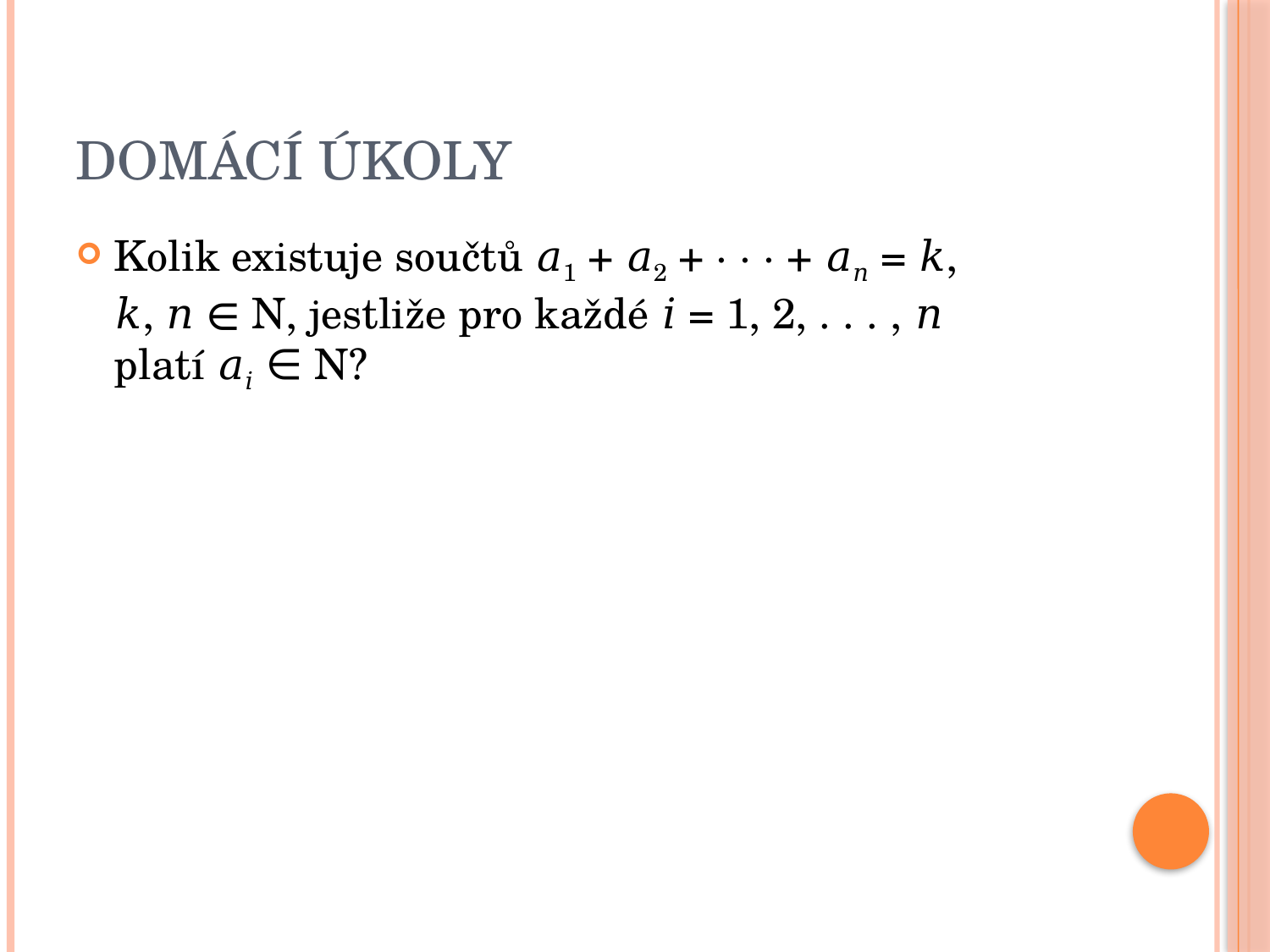

# Domácí úkoly
Kolik existuje součtů 𝑎1 + 𝑎2 + · · · + 𝑎𝑛 = 𝑘,
𝑘, 𝑛 ∈ N, jestliže pro každé 𝑖 = 1, 2, . . . , 𝑛
platí 𝑎𝑖 ∈ N?